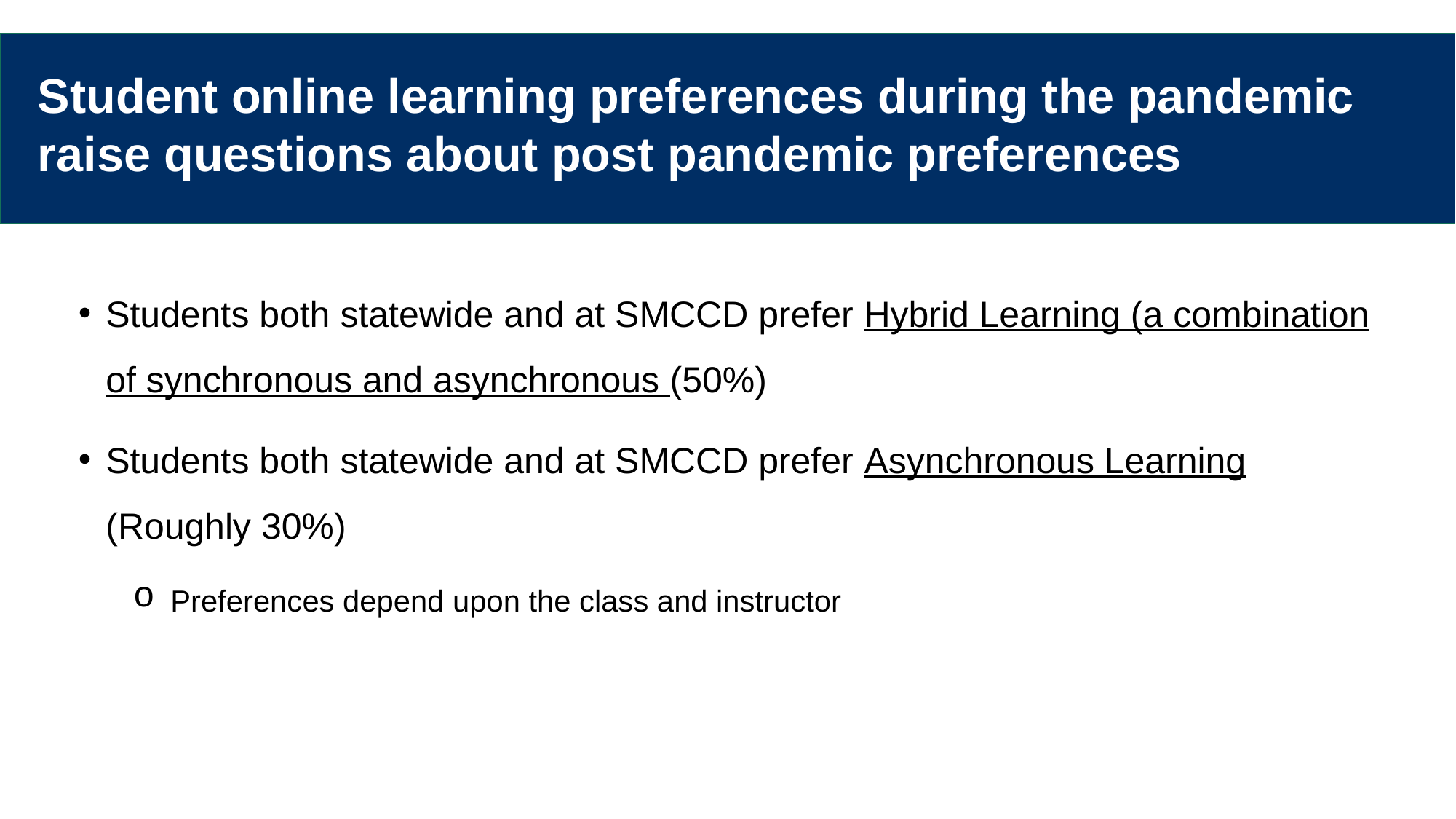

# Student online learning preferences during the pandemic raise questions about post pandemic preferences
Students both statewide and at SMCCD prefer Hybrid Learning (a combination of synchronous and asynchronous (50%)
Students both statewide and at SMCCD prefer Asynchronous Learning (Roughly 30%)
 Preferences depend upon the class and instructor